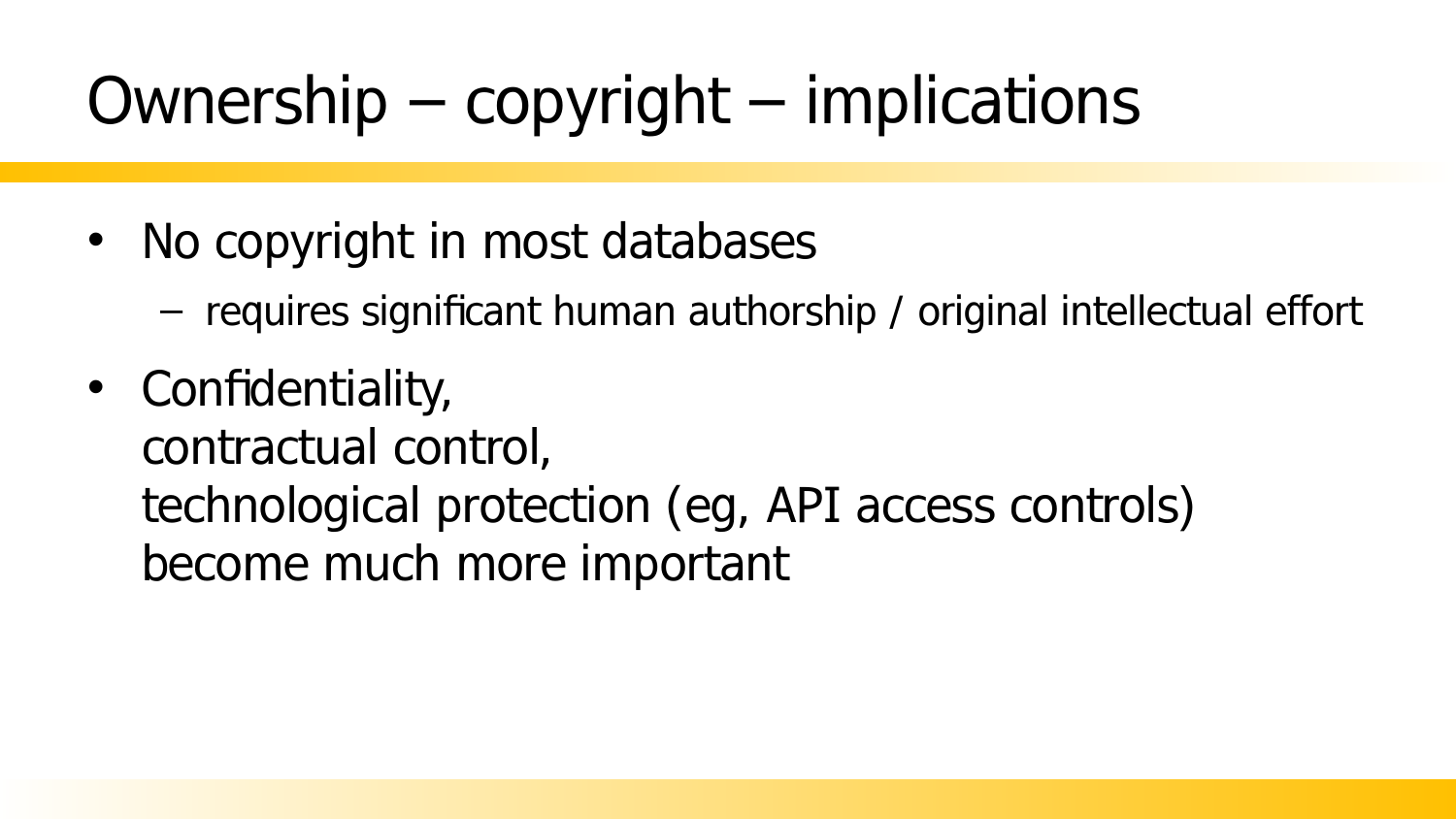

# Ownership – copyright – implications
No copyright in most databases
requires significant human authorship / original intellectual effort
Confidentiality,
contractual control,
technological protection (eg, API access controls)
become much more important